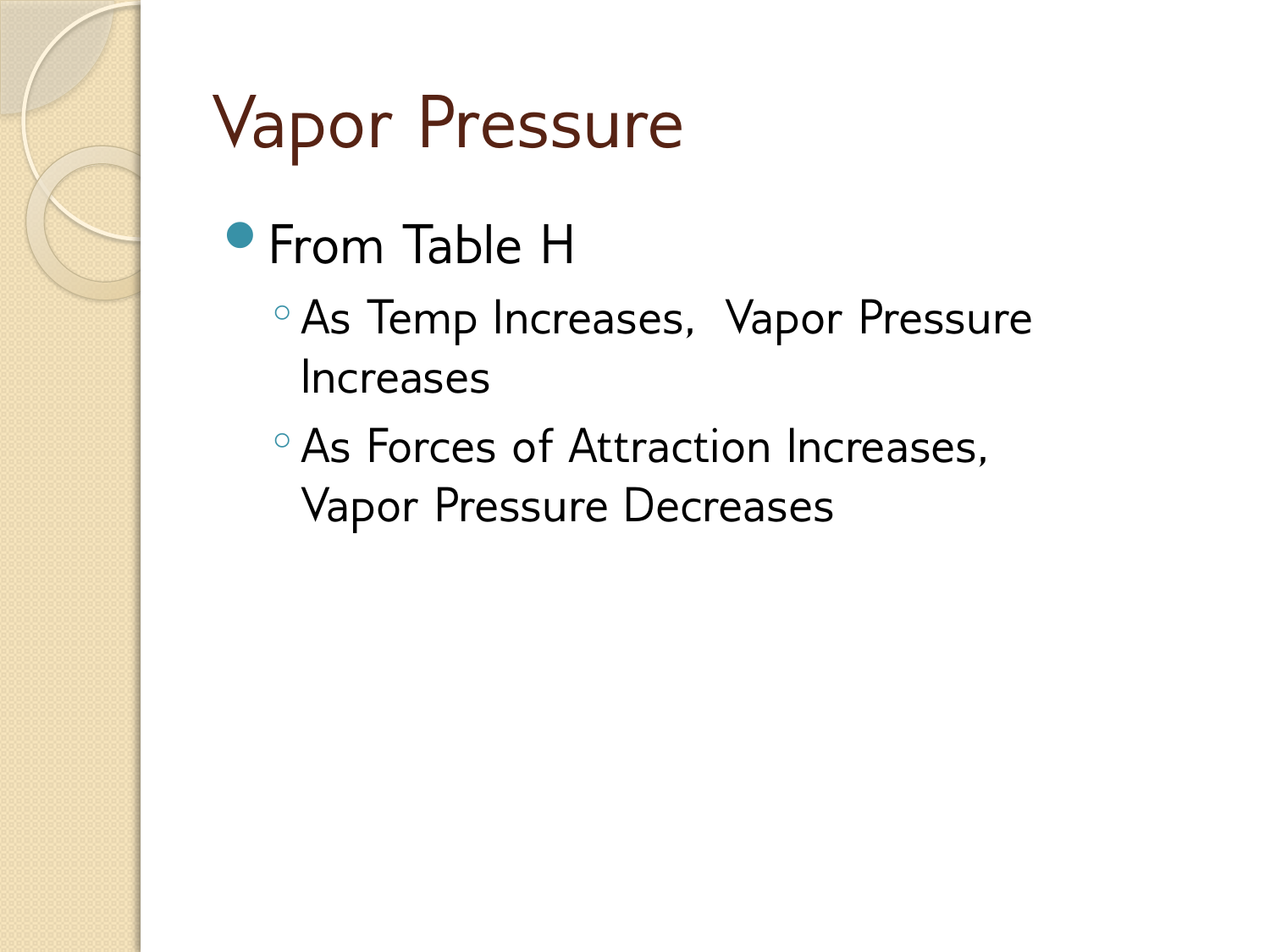

# Vapor Pressure
From Table H
As Temp Increases,  Vapor Pressure Increases
As Forces of Attraction Increases,            Vapor Pressure Decreases